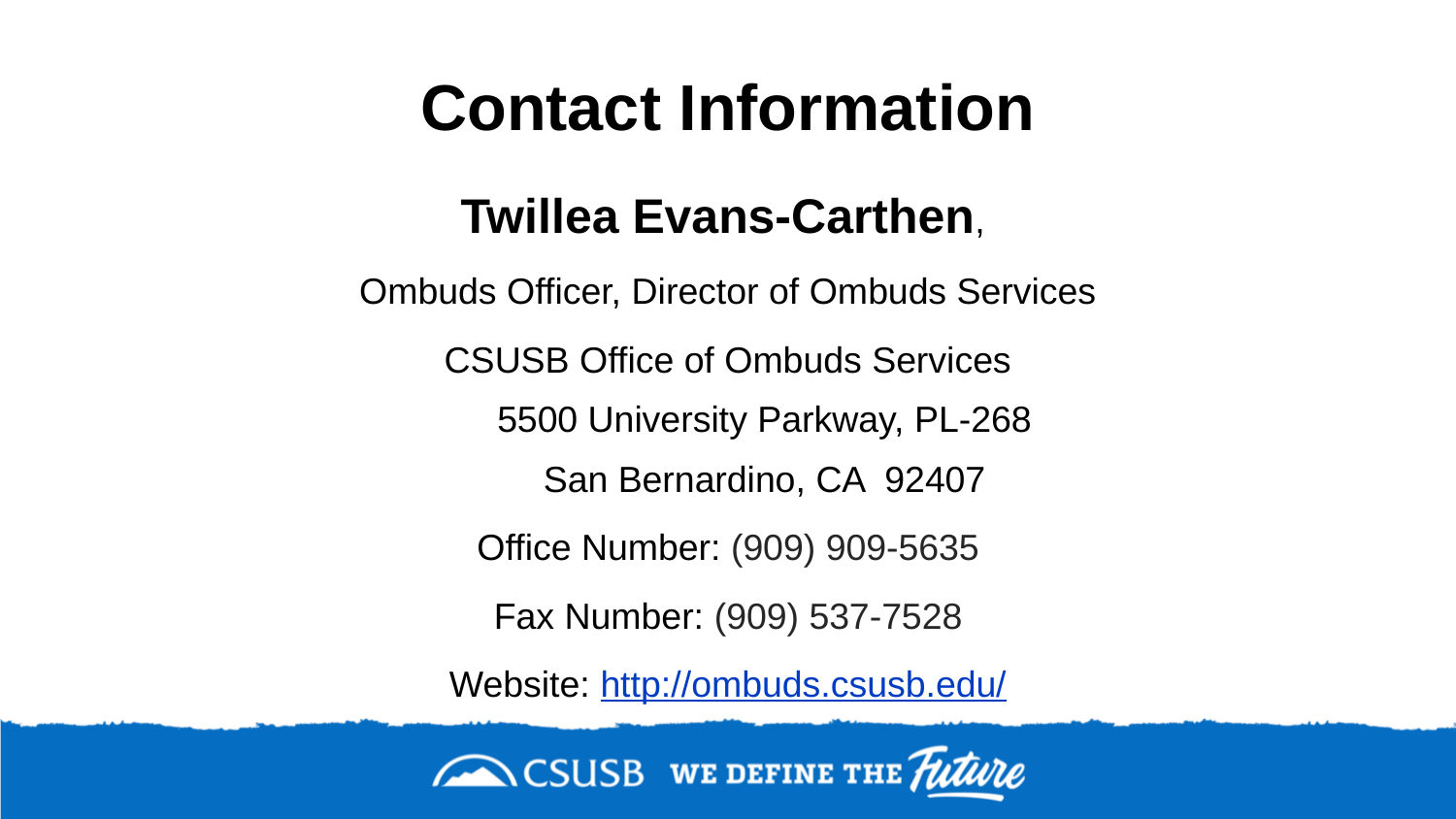

# Contact Information
Twillea Evans-Carthen,
Ombuds Officer, Director of Ombuds Services
CSUSB Office of Ombuds Services
5500 University Parkway, PL-268
San Bernardino, CA  92407
Office Number: (909) 909-5635
Fax Number: (909) 537-7528
Website: http://ombuds.csusb.edu/